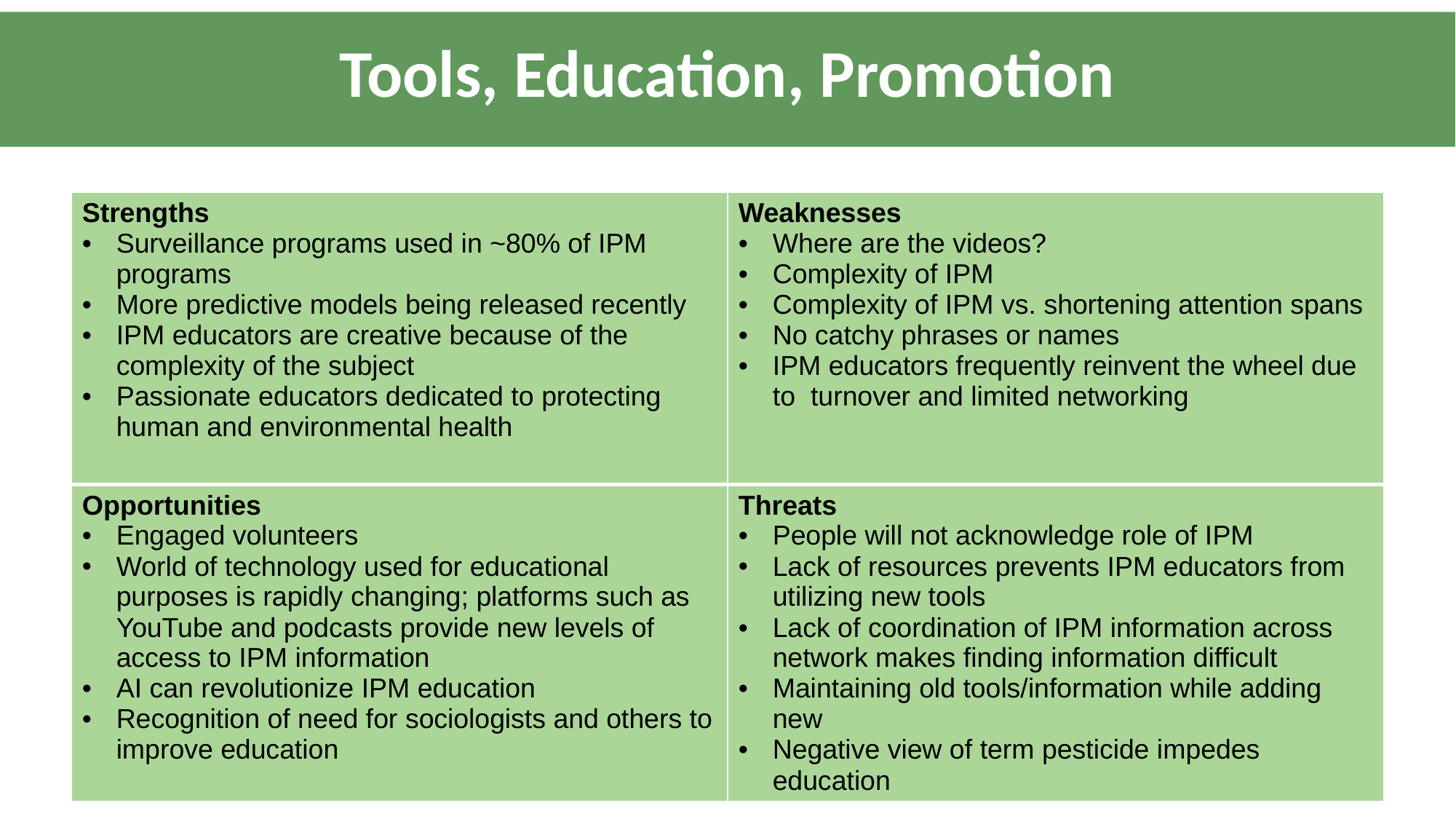

# Tools, Education, Promotion
| Strengths Surveillance programs used in ~80% of IPM programs More predictive models being released recently IPM educators are creative because of the complexity of the subject Passionate educators dedicated to protecting human and environmental health | Weaknesses Where are the videos? Complexity of IPM Complexity of IPM vs. shortening attention spans No catchy phrases or names IPM educators frequently reinvent the wheel due to turnover and limited networking |
| --- | --- |
| Opportunities Engaged volunteers World of technology used for educational purposes is rapidly changing; platforms such as YouTube and podcasts provide new levels of access to IPM information AI can revolutionize IPM education Recognition of need for sociologists and others to improve education | Threats People will not acknowledge role of IPM Lack of resources prevents IPM educators from utilizing new tools Lack of coordination of IPM information across network makes finding information difficult Maintaining old tools/information while adding new Negative view of term pesticide impedes education |